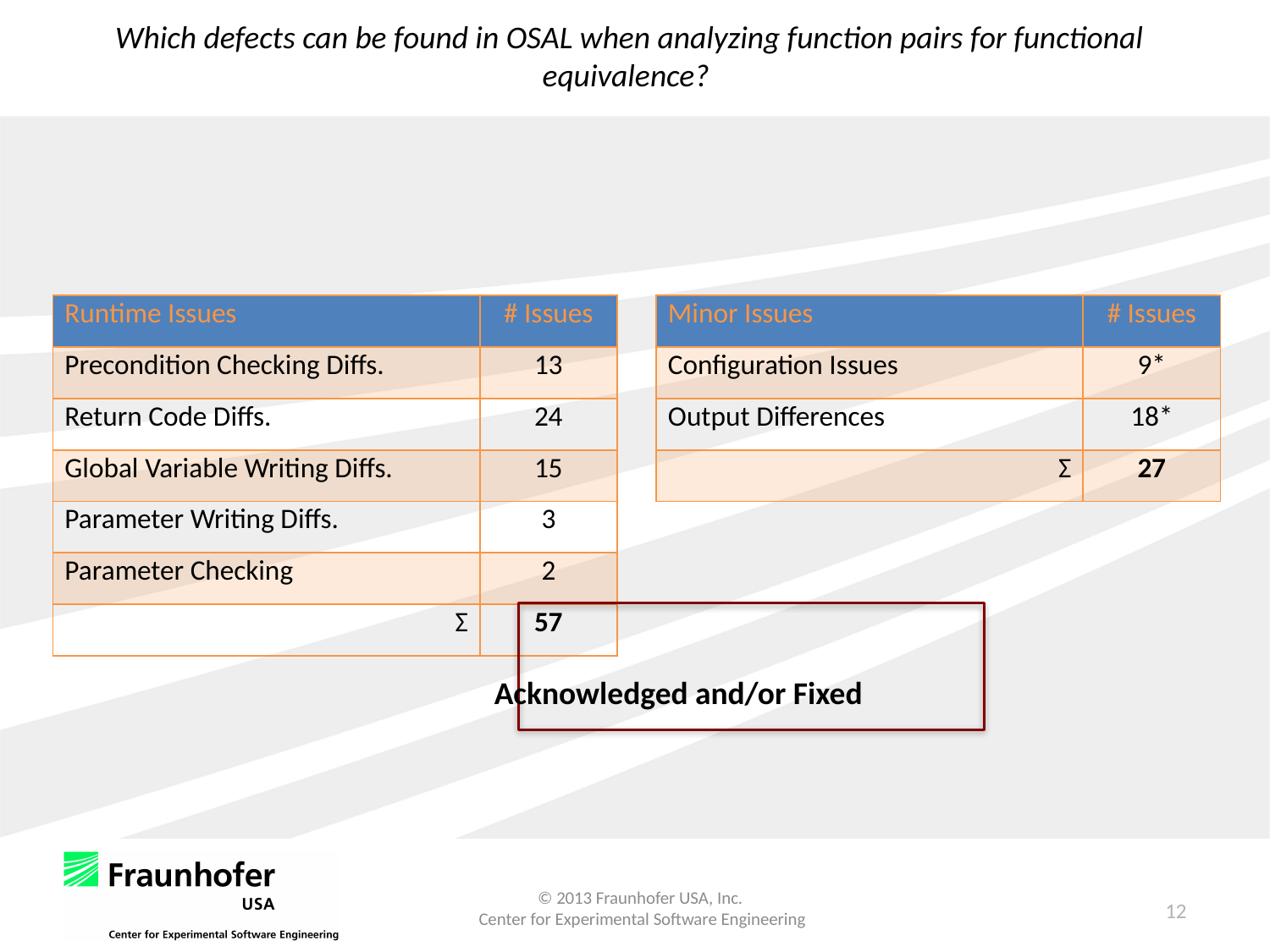

Which defects can be found in OSAL when analyzing function pairs for functional equivalence?
| Runtime Issues | # Issues |
| --- | --- |
| Precondition Checking Diffs. | 13 |
| Return Code Diffs. | 24 |
| Global Variable Writing Diffs. | 15 |
| Parameter Writing Diffs. | 3 |
| Parameter Checking | 2 |
| Σ | 57 |
| Minor Issues | # Issues |
| --- | --- |
| Configuration Issues | 9\* |
| Output Differences | 18\* |
| Σ | 27 |

Acknowledged and/or Fixed
12